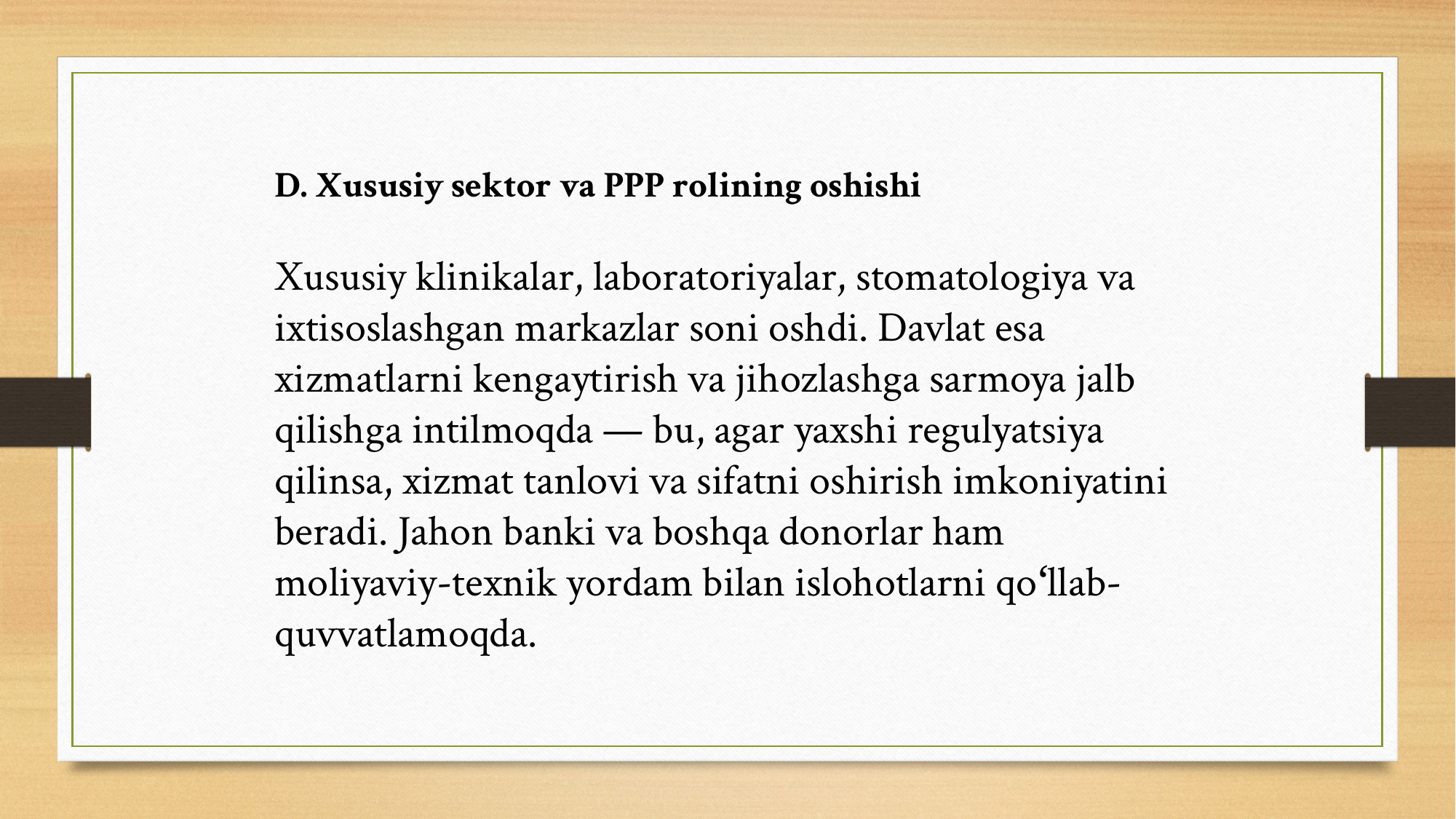

D. Xususiy sektor va PPP rolining oshishi

Xususiy klinikalar, laboratoriyalar, stomatologiya va ixtisoslashgan markazlar soni oshdi. Davlat esa xizmatlarni kengaytirish va jihozlashga sarmoya jalb qilishga intilmoqda — bu, agar yaxshi regulyatsiya qilinsa, xizmat tanlovi va sifatni oshirish imkoniyatini beradi. Jahon banki va boshqa donorlar ham moliyaviy-texnik yordam bilan islohotlarni qoʻllab-quvvatlamoqda.